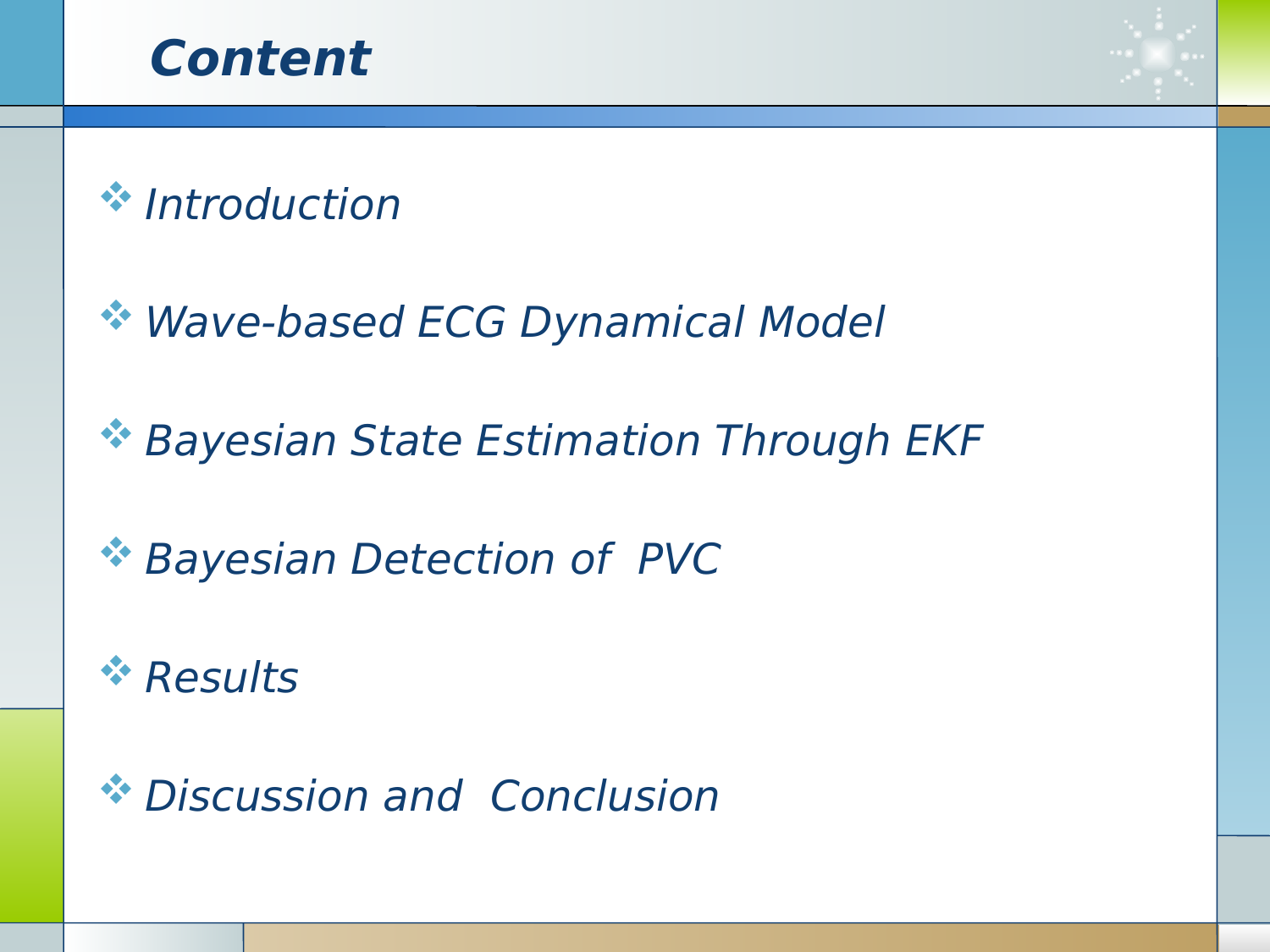

# Content
Introduction

Wave-based ECG Dynamical Model

Bayesian State Estimation Through EKF

Bayesian Detection of  PVC

Results

Discussion and  Conclusion